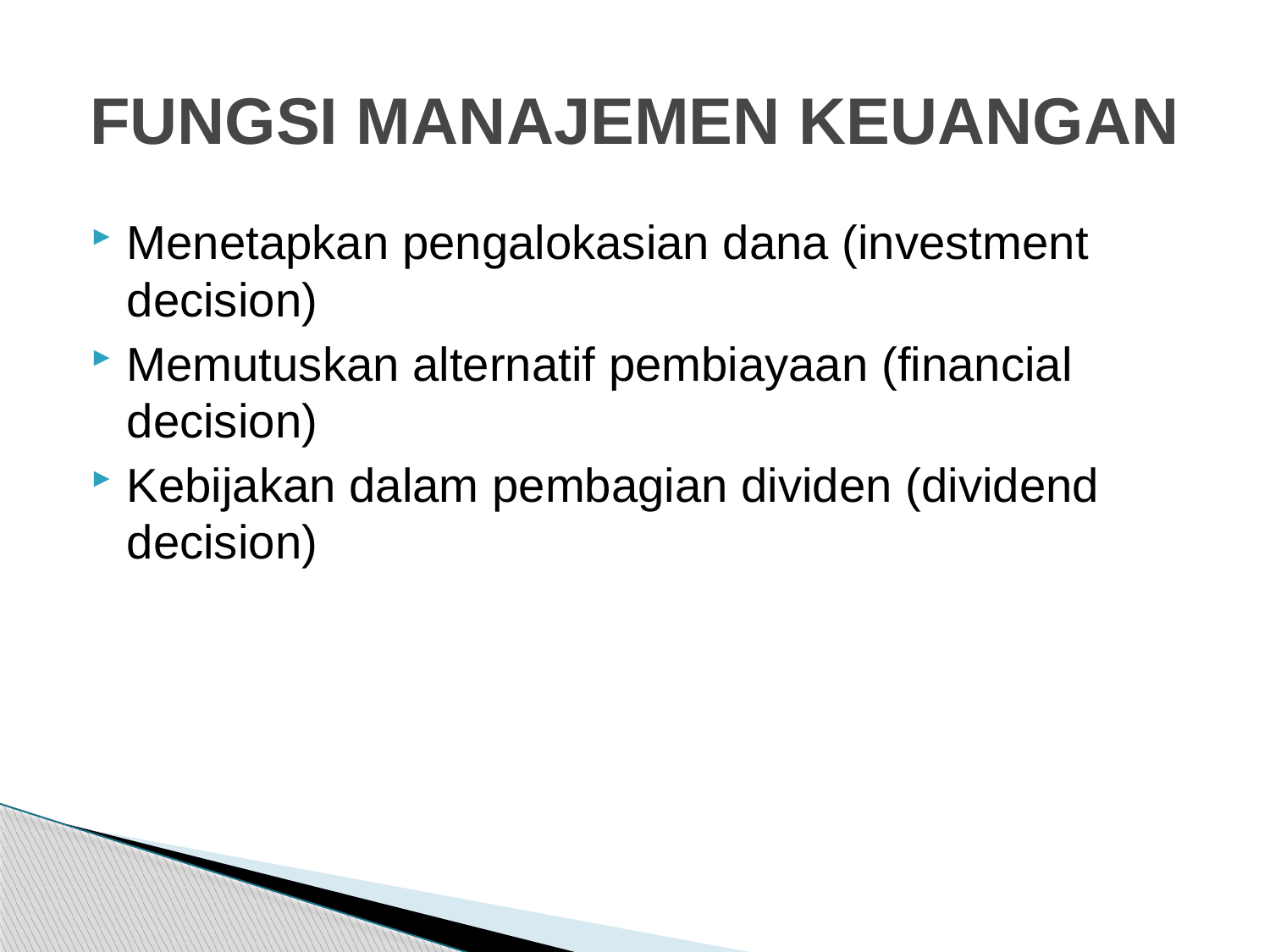

# FUNGSI MANAJEMEN KEUANGAN
Menetapkan pengalokasian dana (investment decision)
Memutuskan alternatif pembiayaan (financial decision)
Kebijakan dalam pembagian dividen (dividend decision)